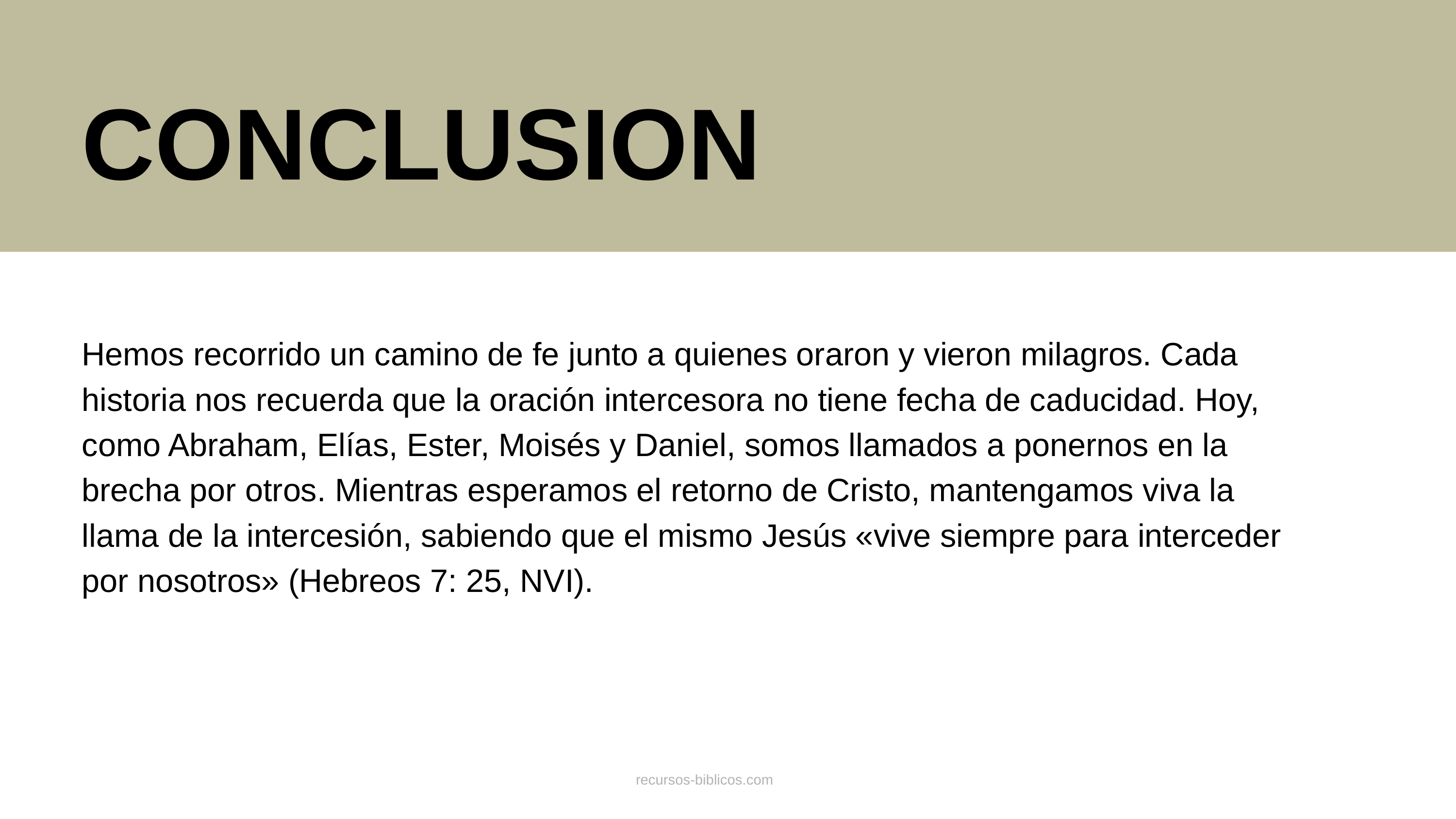

CONCLUSION
Hemos recorrido un camino de fe junto a quienes oraron y vieron milagros. Cada historia nos recuerda que la oración intercesora no tiene fecha de caducidad. Hoy, como Abraham, Elías, Ester, Moisés y Daniel, somos llamados a ponernos en la brecha por otros. Mientras esperamos el retorno de Cristo, mantengamos viva la llama de la intercesión, sabiendo que el mismo Jesús «vive siempre para interceder por nosotros» (Hebreos 7: 25, NVI).
recursos-biblicos.com